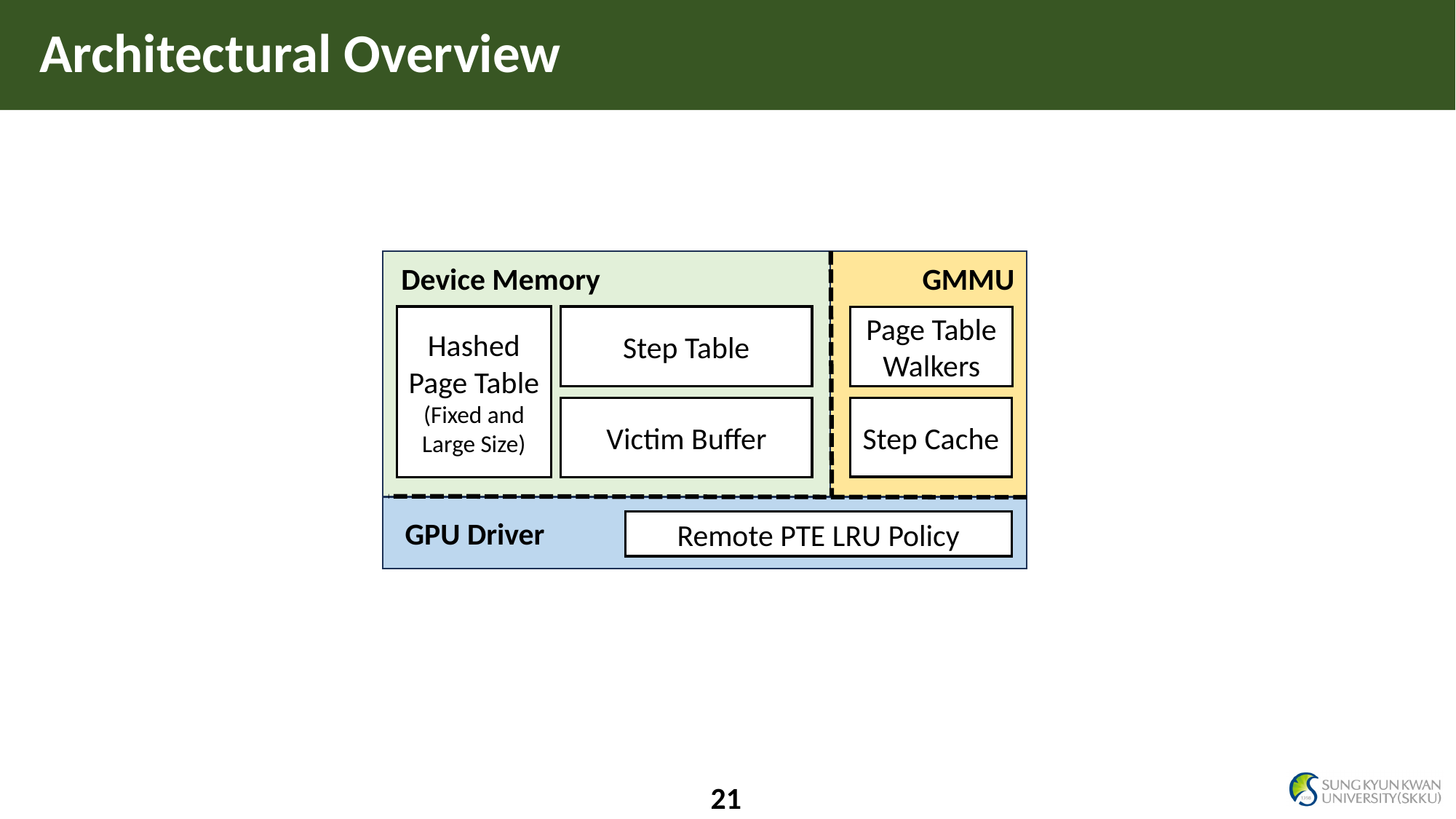

# Architectural Overview

GMMU
Device Memory
Hashed Page Table
(Fixed and Large Size)
Step Table
Page Table Walkers
Victim Buffer
Step Cache

GPU Driver
Remote PTE LRU Policy
21